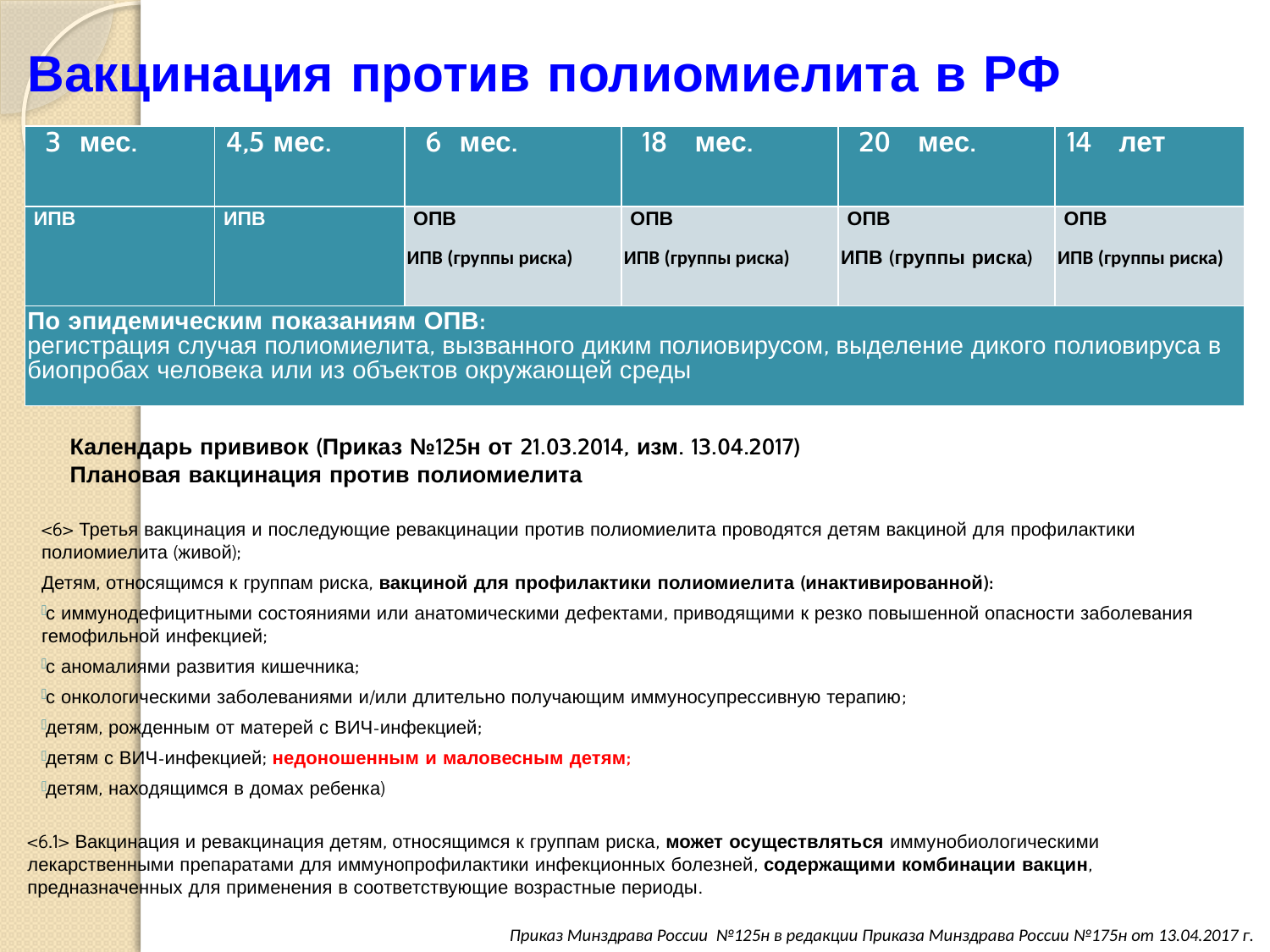

# Вакцинация против полиомиелита в РФ
| 3  мес. | 4,5 мес. | 6  мес. | 18   мес. | 20   мес. | 14   лет |
| --- | --- | --- | --- | --- | --- |
| ИПВ | ИПВ | ОПВ ИПВ (группы риска) | ОПВ  ИПВ (группы риска) | ОПВ ИПВ (группы риска) | ОПВ ИПВ (группы риска) |
| По эпидемическим показаниям ОПВ: регистрация случая полиомиелита, вызванного диким полиовирусом, выделение дикого полиовируса в биопробах человека или из объектов окружающей среды |  |  |  |  |  |
Календарь прививок (Приказ №125н от 21.03.2014, изм. 13.04.2017)
Плановая вакцинация против полиомиелита

<6> Третья вакцинация и последующие ревакцинации против полиомиелита проводятся детям вакциной для профилактики полиомиелита (живой);
Детям, относящимся к группам риска, вакциной для профилактики полиомиелита (инактивированной):
с иммунодефицитными состояниями или анатомическими дефектами, приводящими к резко повышенной опасности заболевания гемофильной инфекцией;
с аномалиями развития кишечника;
с онкологическими заболеваниями и/или длительно получающим иммуносупрессивную терапию;
детям, рожденным от матерей с ВИЧ-инфекцией;
детям с ВИЧ-инфекцией; недоношенным и маловесным детям;
детям, находящимся в домах ребенка)

<6.1> Вакцинация и ревакцинация детям, относящимся к группам риска, может осуществляться иммунобиологическими лекарственными препаратами для иммунопрофилактики инфекционных болезней, содержащими комбинации вакцин, предназначенных для применения в соответствующие возрастные периоды.
Приказ Минздрава России  №125н в редакции Приказа Минздрава России №175н от 13.04.2017 г.